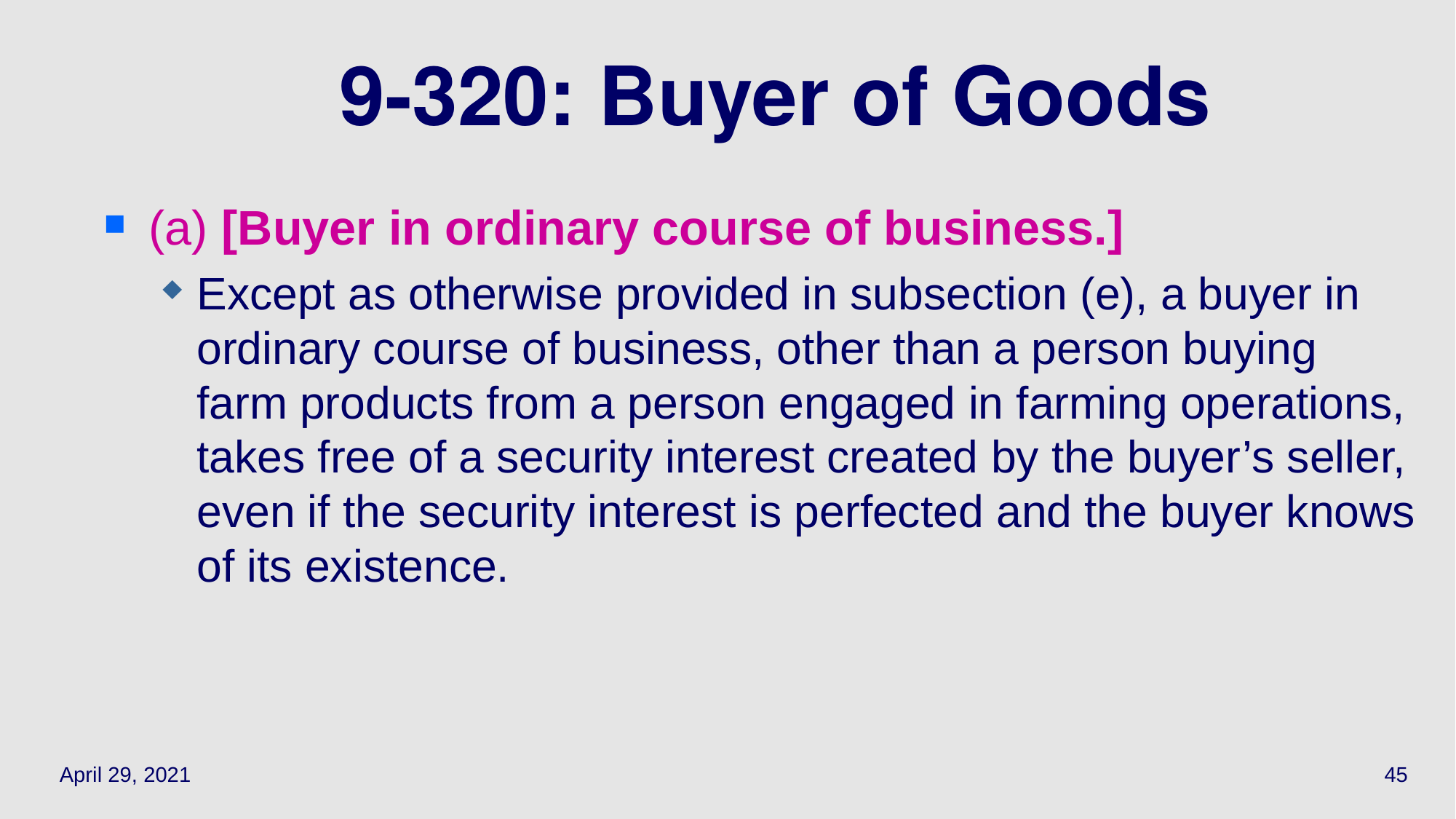

# 9-320: Buyer of Goods
(a) [Buyer in ordinary course of business.]
Except as otherwise provided in subsection (e), a buyer in ordinary course of business, other than a person buying farm products from a person engaged in farming operations, takes free of a security interest created by the buyer’s seller, even if the security interest is perfected and the buyer knows of its existence.
April 29, 2021
45